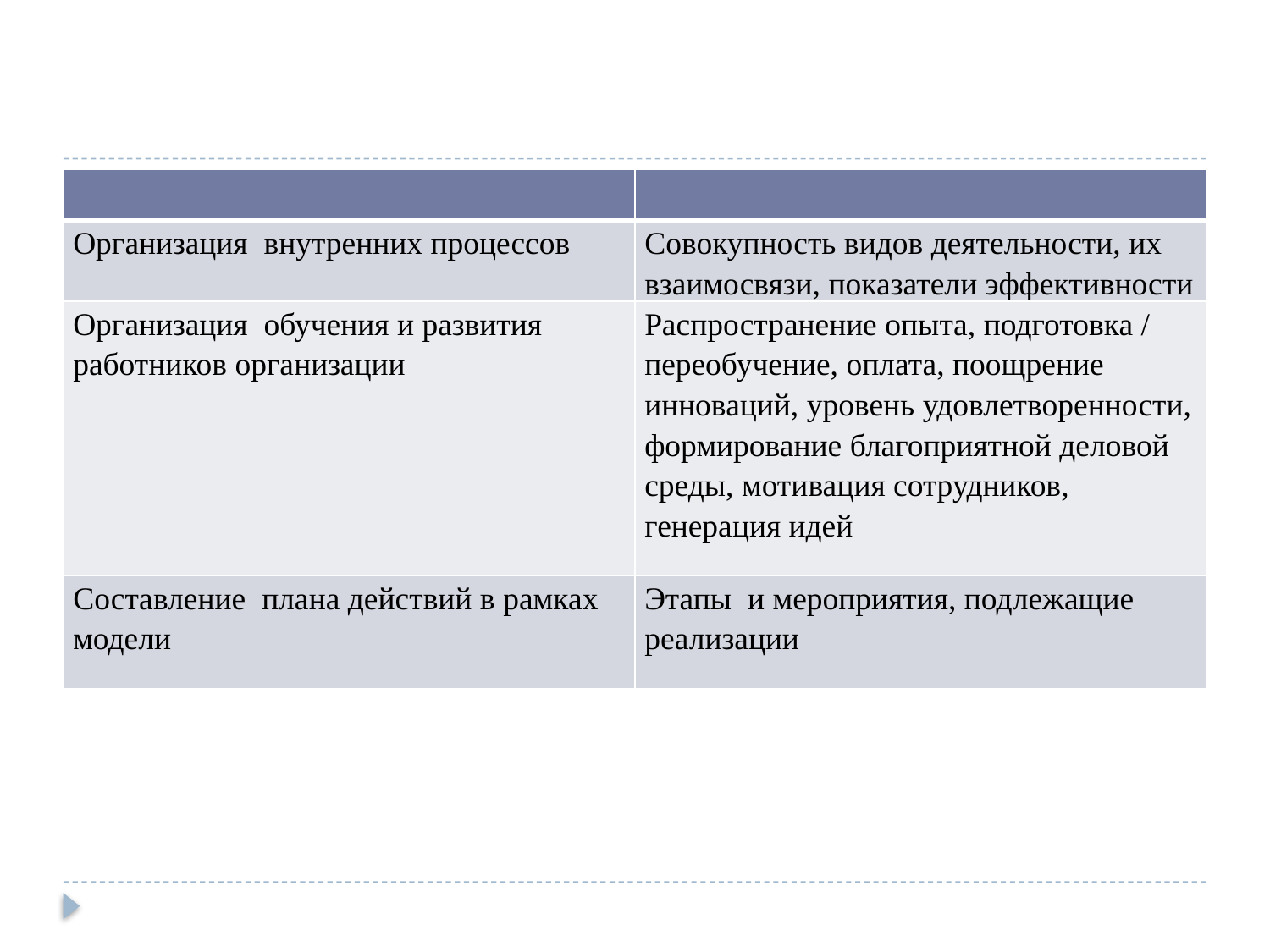

#
|  |  |
| --- | --- |
| Организация внутренних процессов | Совокупность видов деятельности, их взаимосвязи, показатели эффективности |
| Организация обучения и развития работников организации | Распространение опыта, подготовка / переобучение, оплата, поощрение инноваций, уровень удовлетворенности, формирование благоприятной деловой среды, мотивация сотрудников, генерация идей |
| Составление плана действий в рамках модели | Этапы и мероприятия, подлежащие реализации |